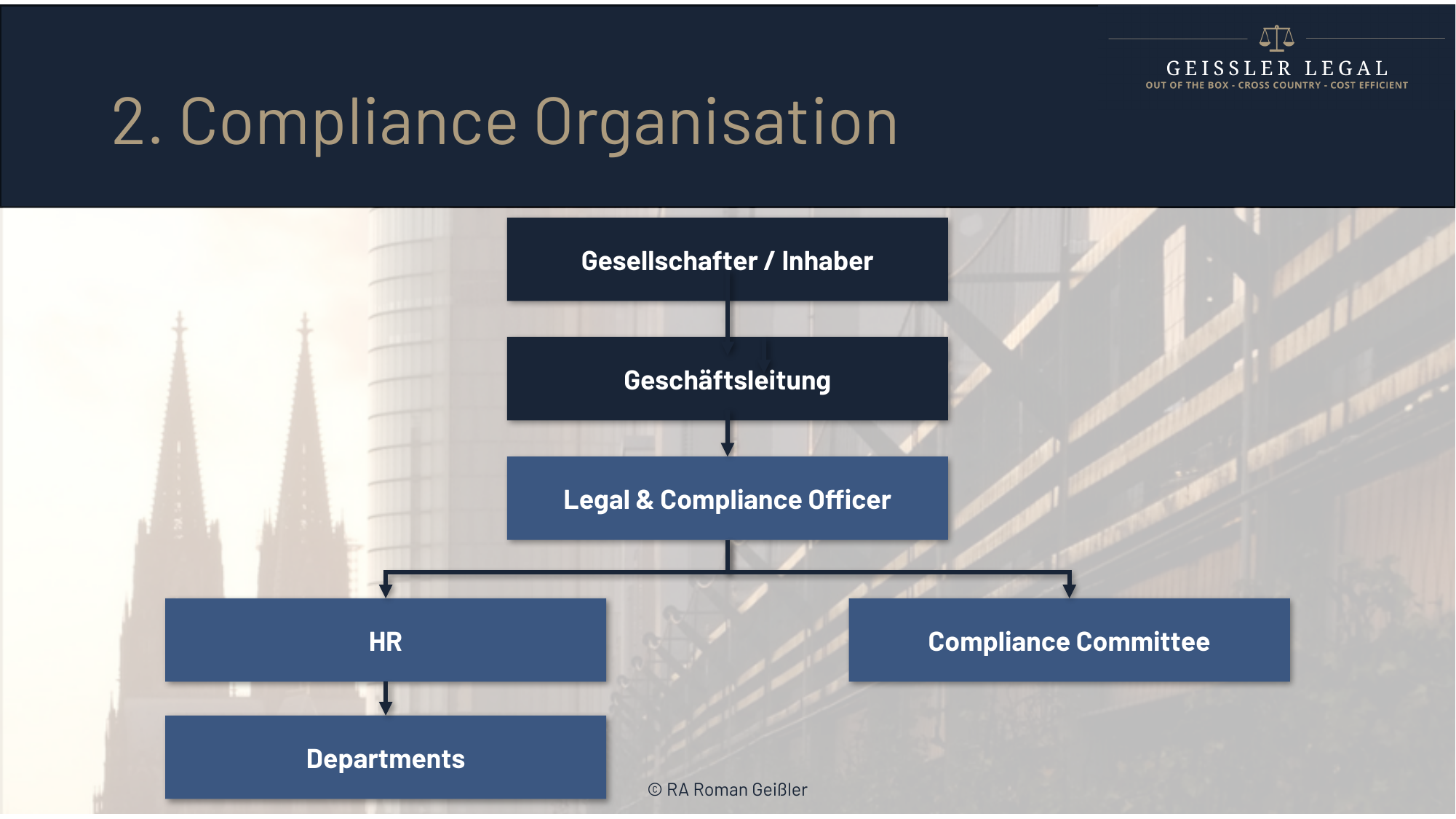

# 2. Compliance Organisation
Gesellschafter / Inhaber
Geschäftsleitung
Legal & Compliance Officer
HR
Compliance Committee
Departments
© RA Roman Geißler